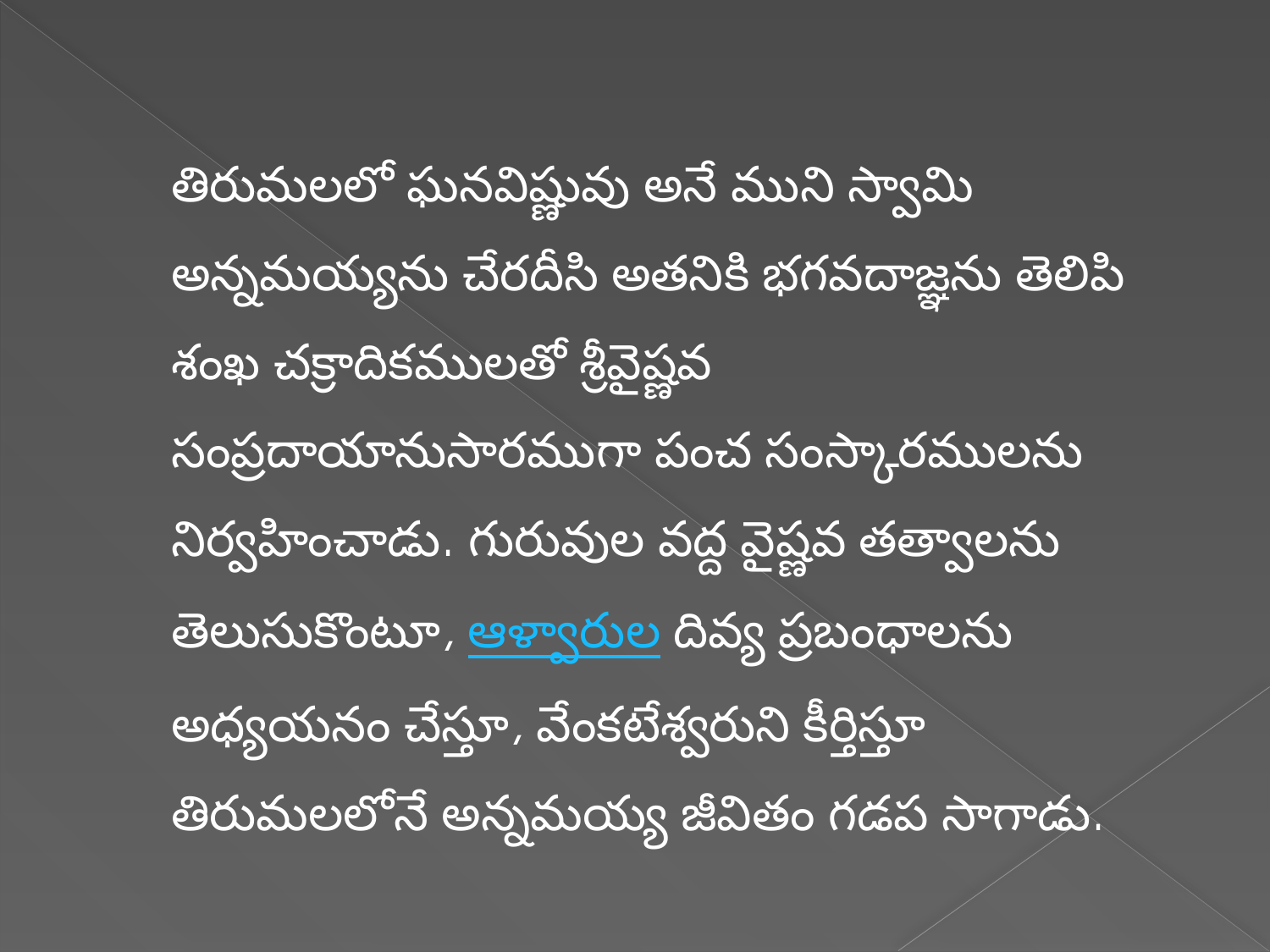

తిరుమలలో ఘనవిష్ణువు అనే ముని స్వామి అన్నమయ్యను చేరదీసి అతనికి భగవదాజ్ఞను తెలిపి శంఖ చక్రాదికములతో శ్రీవైష్ణవ సంప్రదాయానుసారముగా పంచ సంస్కారములను నిర్వహించాడు. గురువుల వద్ద వైష్ణవ తత్వాలను తెలుసుకొంటూ, ఆళ్వారుల దివ్య ప్రబంధాలను అధ్యయనం చేస్తూ, వేంకటేశ్వరుని కీర్తిస్తూ తిరుమలలోనే అన్నమయ్య జీవితం గడప సాగాడు.